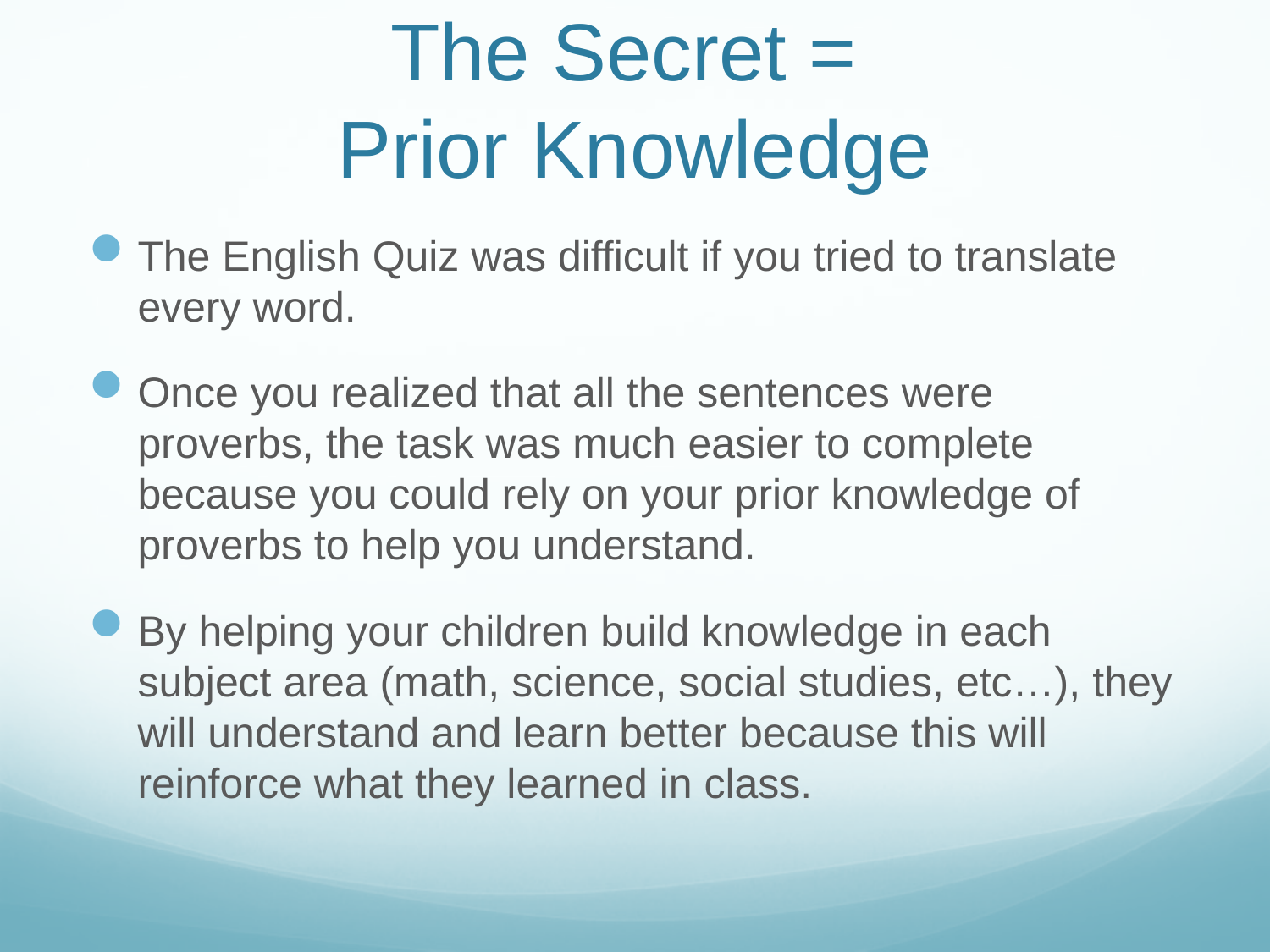

# The Secret = Prior Knowledge
The English Quiz was difficult if you tried to translate every word.
Once you realized that all the sentences were proverbs, the task was much easier to complete because you could rely on your prior knowledge of proverbs to help you understand.
By helping your children build knowledge in each subject area (math, science, social studies, etc…), they will understand and learn better because this will reinforce what they learned in class.